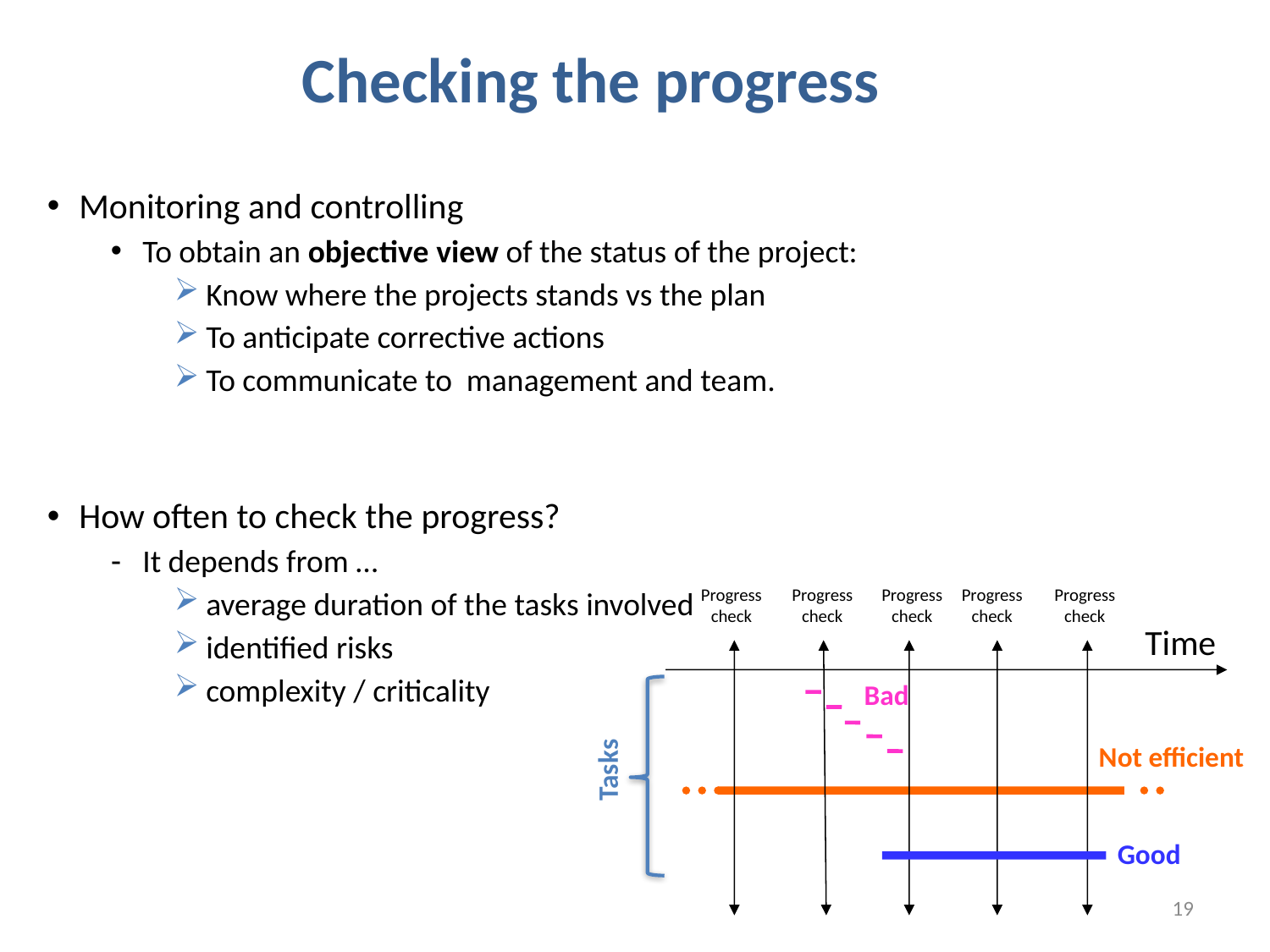

# Checking the progress
Monitoring and controlling
To obtain an objective view of the status of the project:
Know where the projects stands vs the plan
To anticipate corrective actions
To communicate to  management and team.

How often to check the progress?
It depends from …
average duration of the tasks involved
identified risks
complexity / criticality

Progress check
Time

Bad
Not efficient
Good

Progress check
Progress check
Progress check
Progress check

Tasks

19